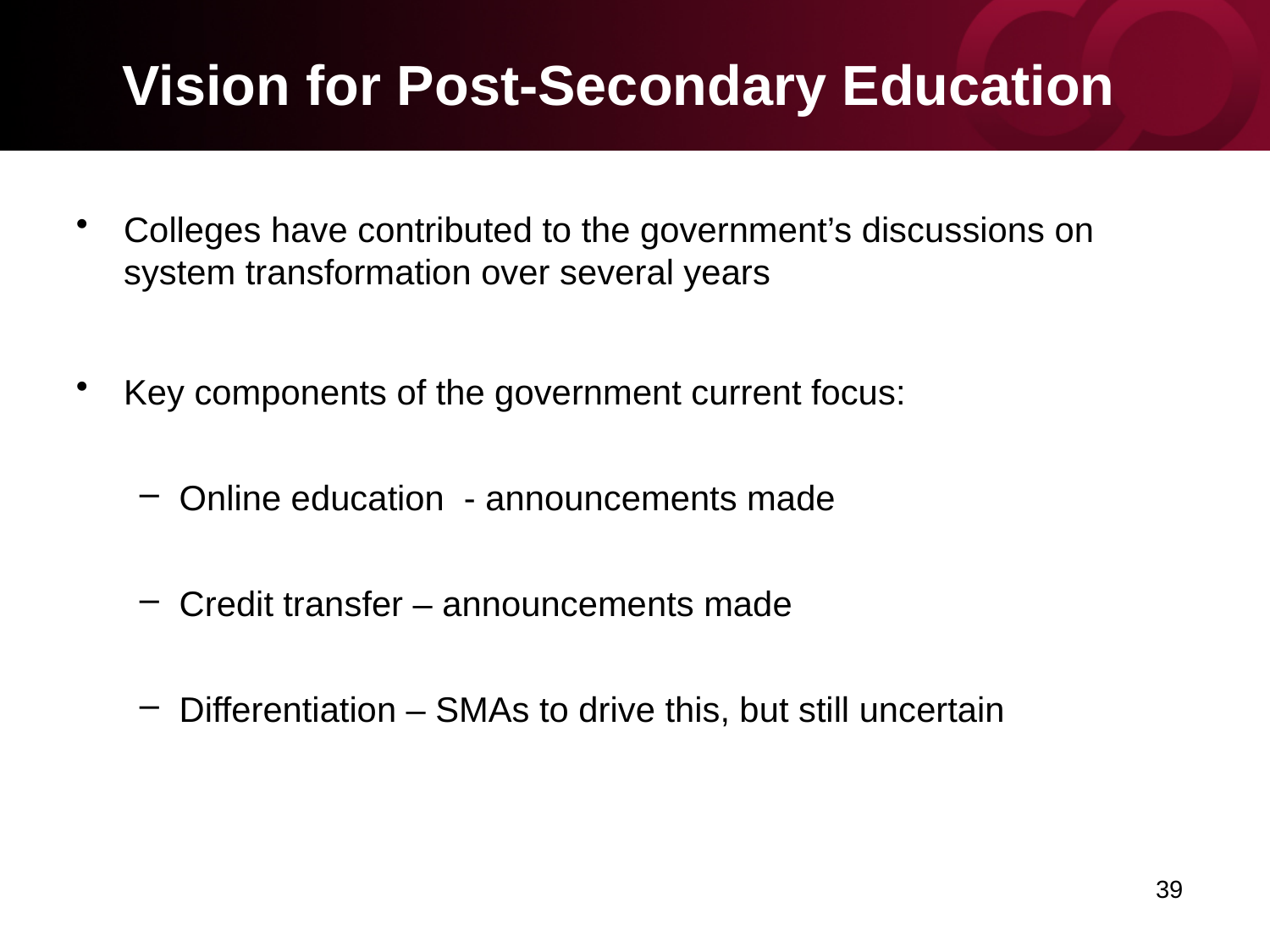

# Vision for Post-Secondary Education
Colleges have contributed to the government’s discussions on system transformation over several years

Key components of the government current focus:

Online education  - announcements made

Credit transfer – announcements made

Differentiation – SMAs to drive this, but still uncertain

39